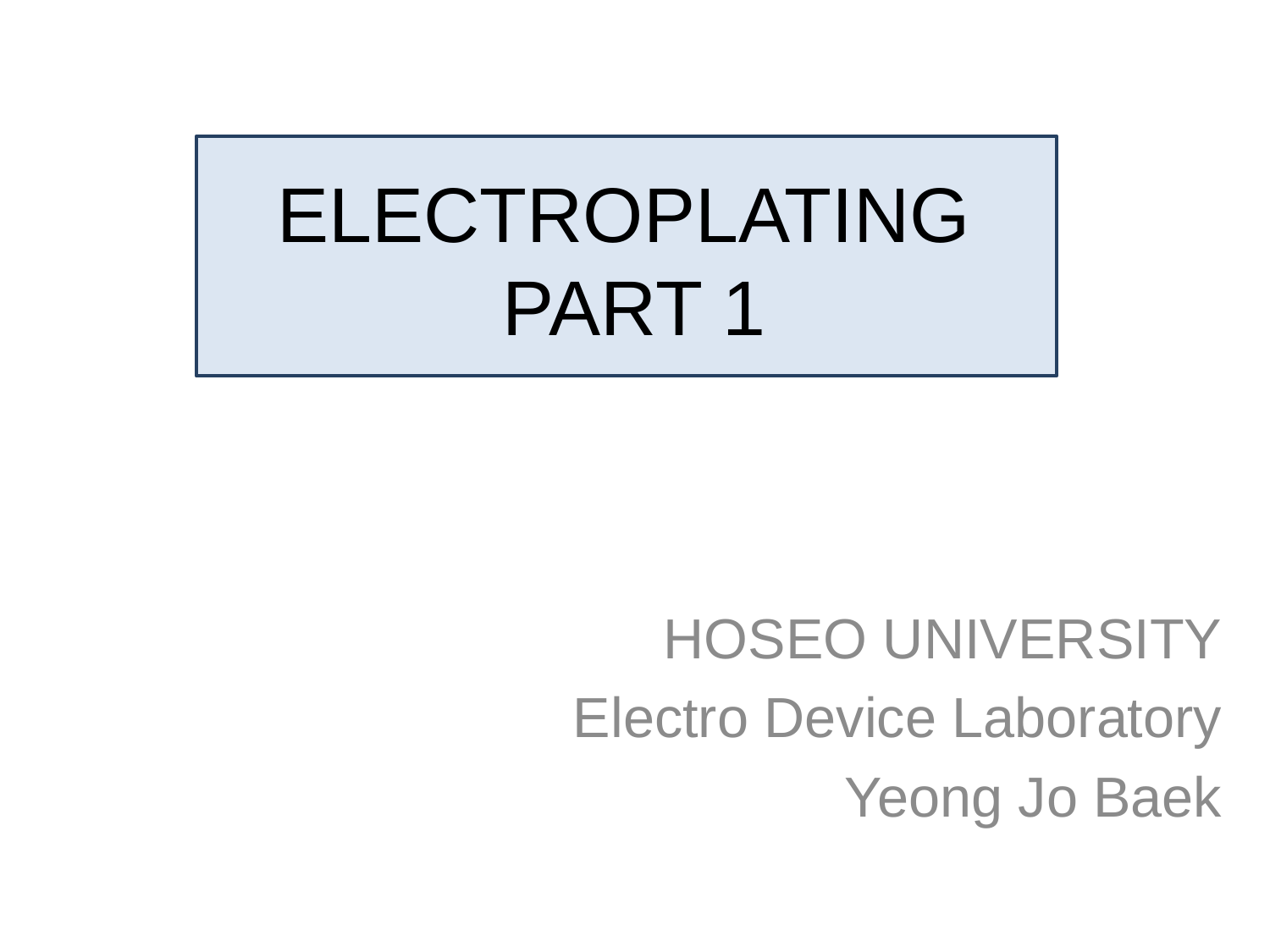

# ELECTROPLATING PART 1
HOSEO UNIVERSITY
Electro Device Laboratory
Yeong Jo Baek